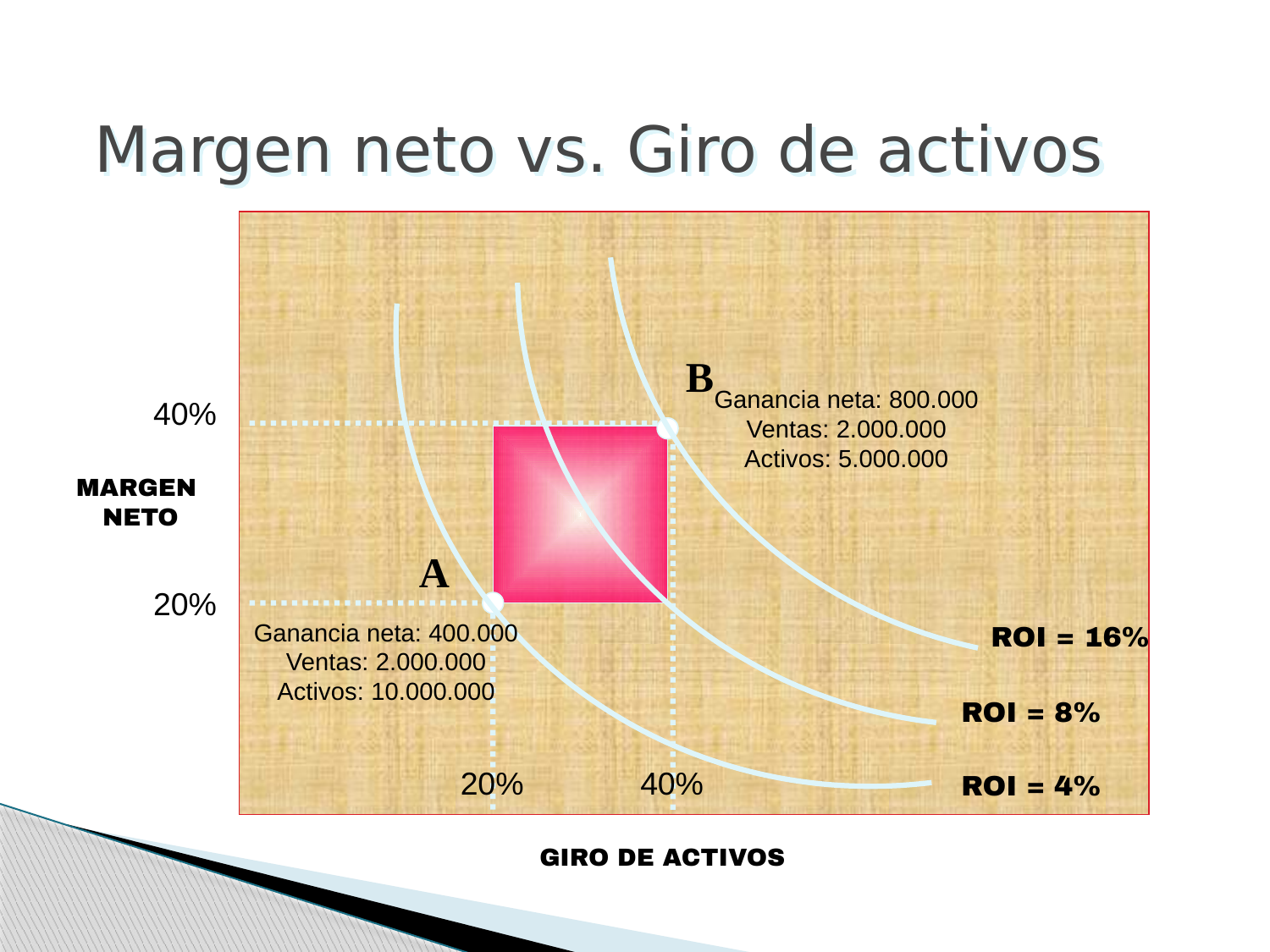

Margen neto vs. Giro de activos

B

MARGEN
NETO
A

ROI = 16%
ROI = 8%
ROI = 4%
GIRO DE ACTIVOS
40%
Ganancia neta: 800.000
Ventas: 2.000.000
Activos: 5.000.000
20%
Ganancia neta: 400.000
Ventas: 2.000.000
Activos: 10.000.000
20%
40%